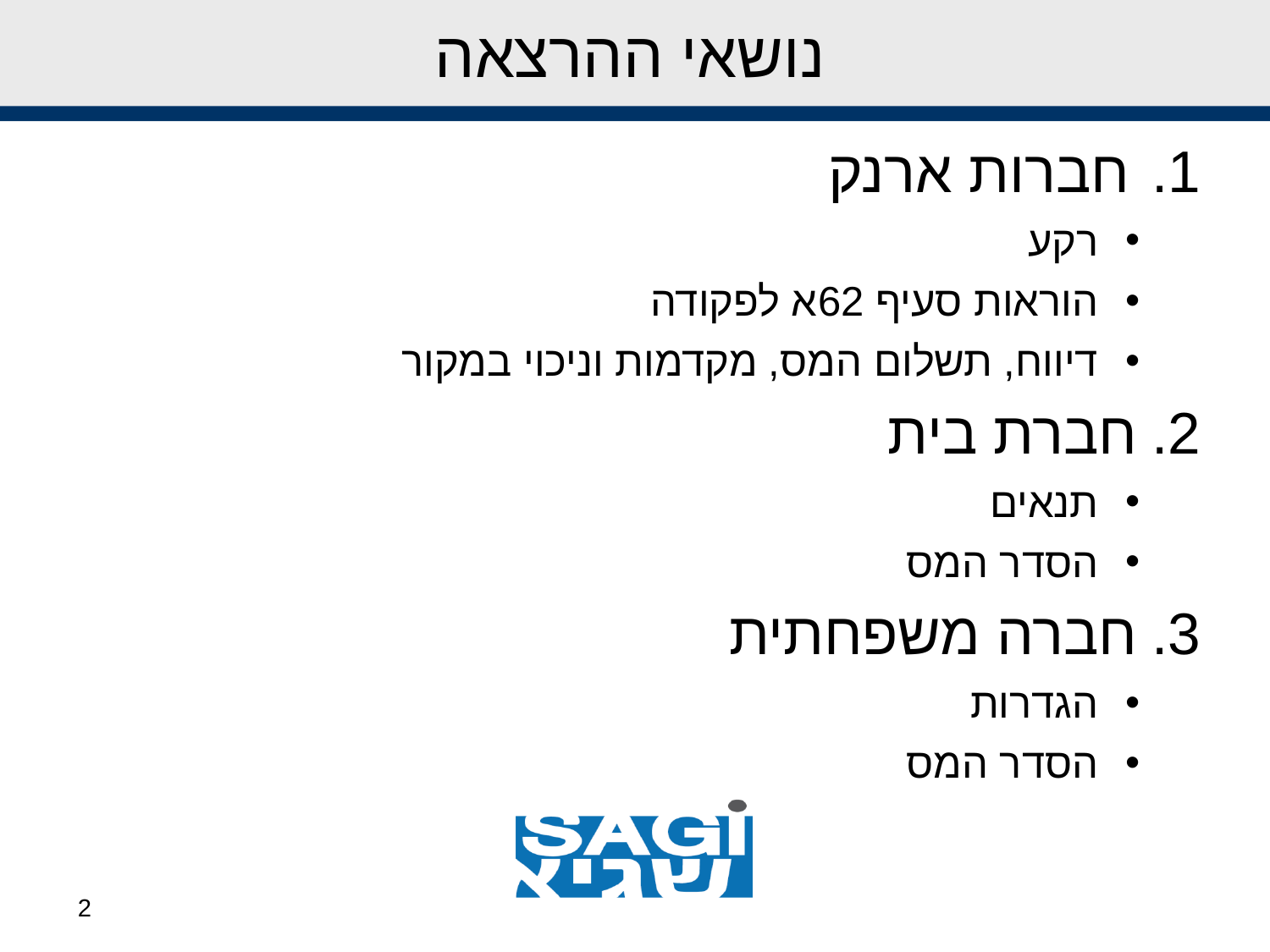

נושאי ההרצאה
חברות ארנק
רקע
הוראות סעיף 62א לפקודה
דיווח, תשלום המס, מקדמות וניכוי במקור
חברת בית
תנאים
הסדר המס
חברה משפחתית
הגדרות
הסדר המס

2